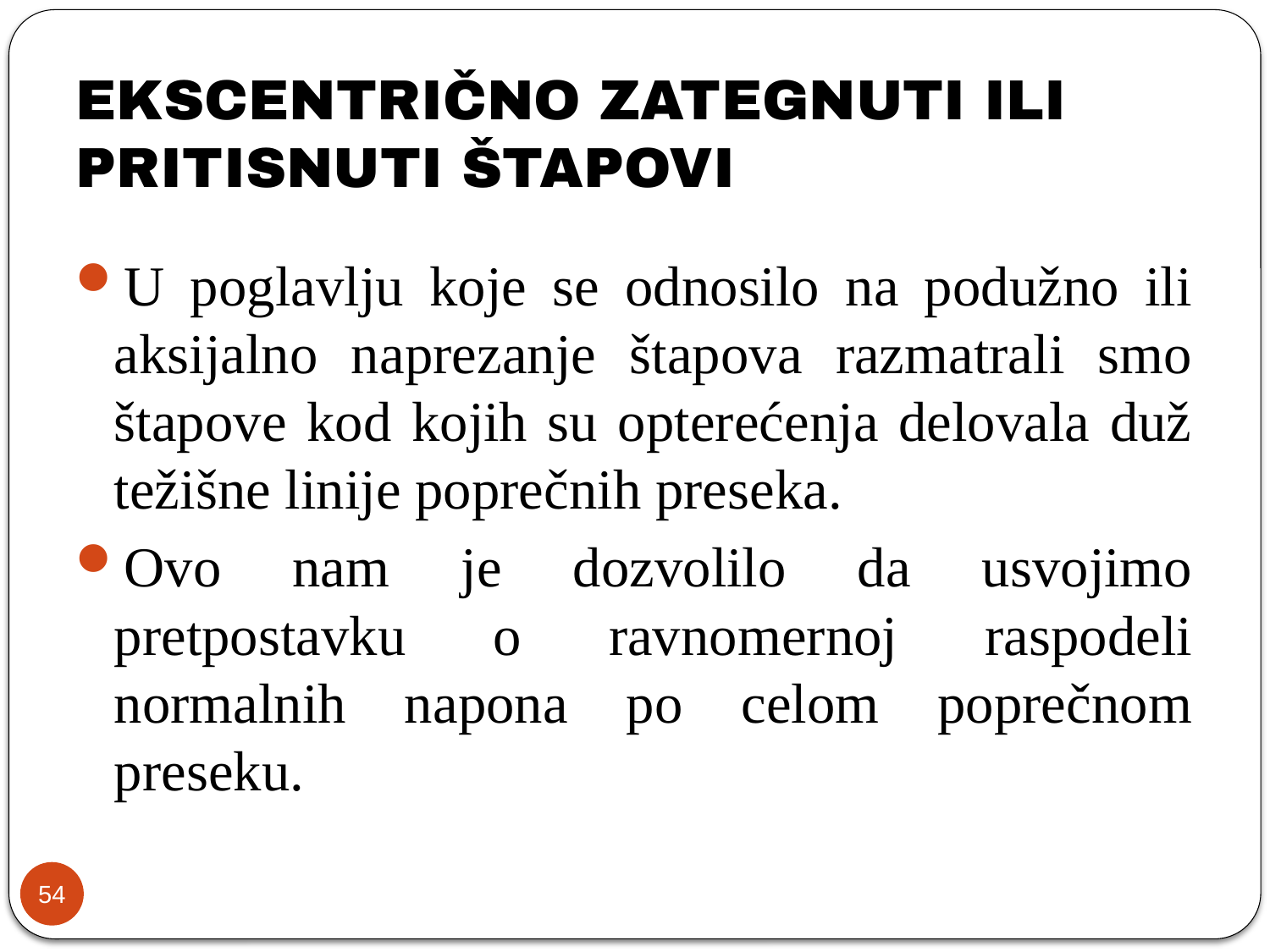

# EKSCENTRIČNO ZATEGNUTI ILI PRITISNUTI ŠTAPOVI
U poglavlju koje se odnosilo na podužno ili aksijalno naprezanje štapova razmatrali smo štapove kod kojih su opterećenja delovala duž težišne linije poprečnih preseka.
Ovo nam je dozvolilo da usvojimo pretpostavku o ravnomernoj raspodeli normalnih napona po celom poprečnom preseku.

54